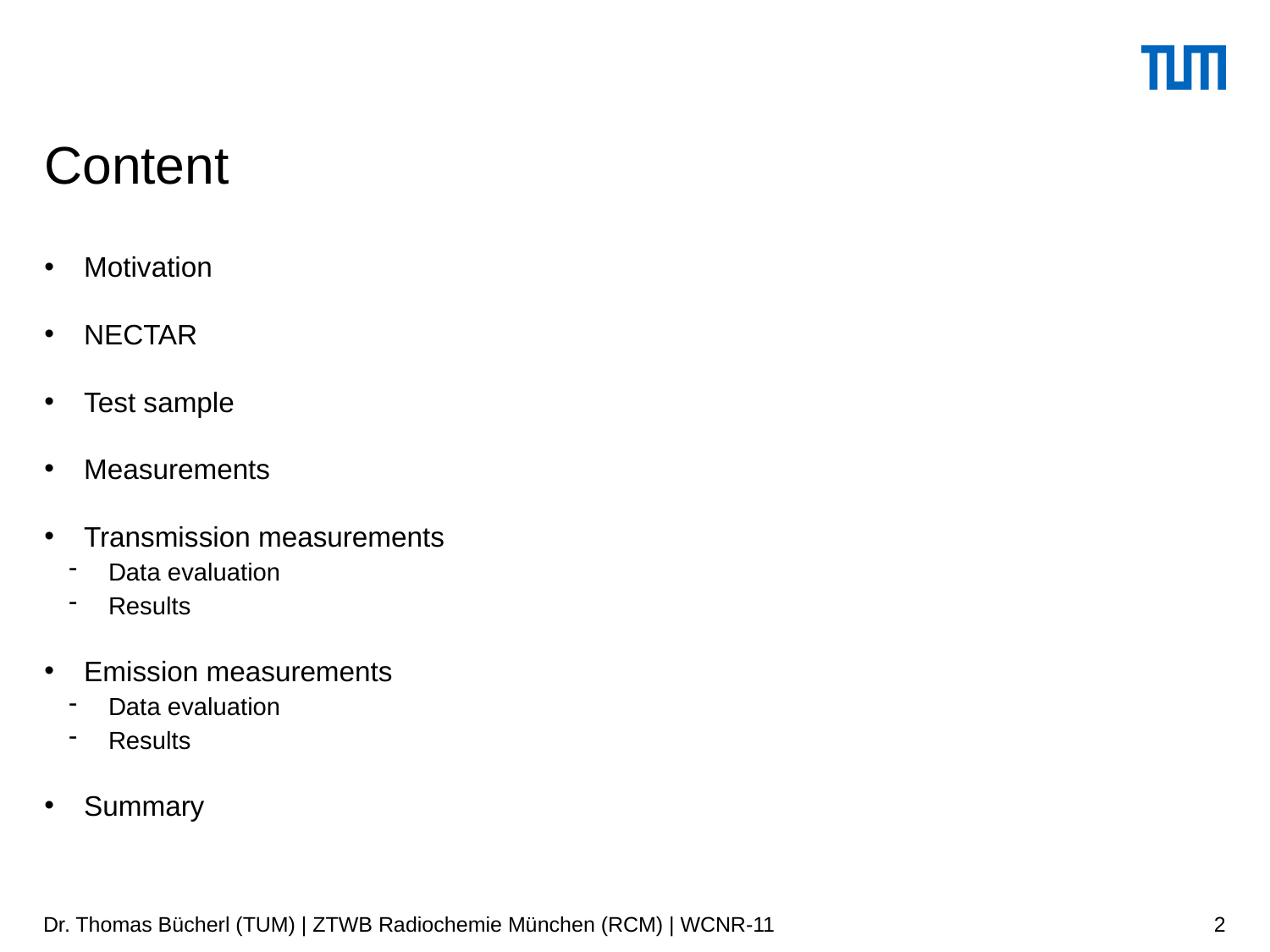

# Content
Motivation

NECTAR

Test sample

Measurements

Transmission measurements
Data evaluation
Results

Emission measurements
Data evaluation
Results

Summary

Dr. Thomas Bücherl (TUM) | ZTWB Radiochemie München (RCM) | WCNR-11
2